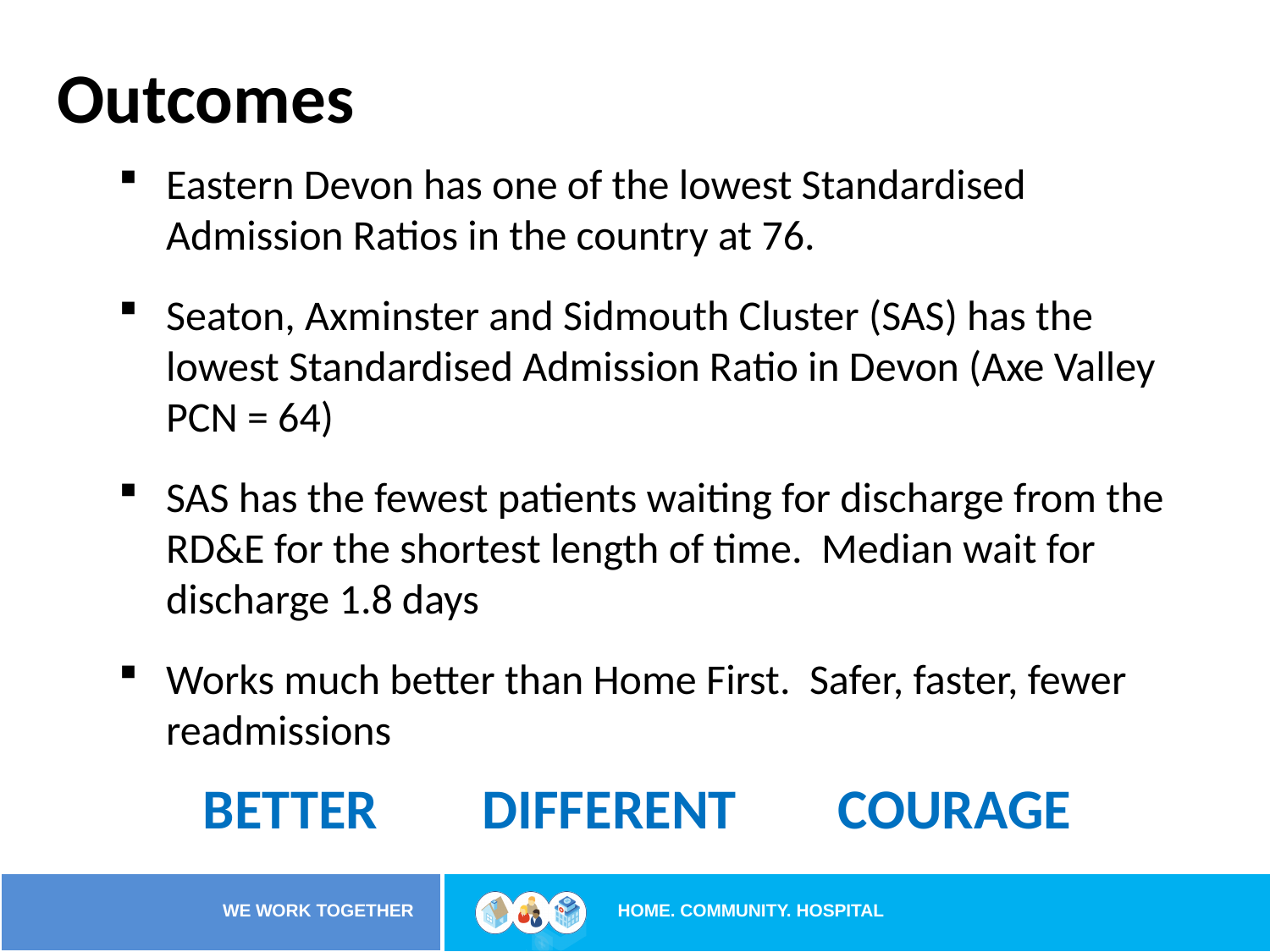

Outcomes
Eastern Devon has one of the lowest Standardised Admission Ratios in the country at 76.

Seaton, Axminster and Sidmouth Cluster (SAS) has the lowest Standardised Admission Ratio in Devon (Axe Valley PCN = 64)

SAS has the fewest patients waiting for discharge from the RD&E for the shortest length of time.  Median wait for discharge 1.8 days

Works much better than Home First.  Safer, faster, fewer readmissions

BETTER	  DIFFERENT 	COURAGE

HOME. COMMUNITY. HOSPITAL
WE WORK TOGETHER